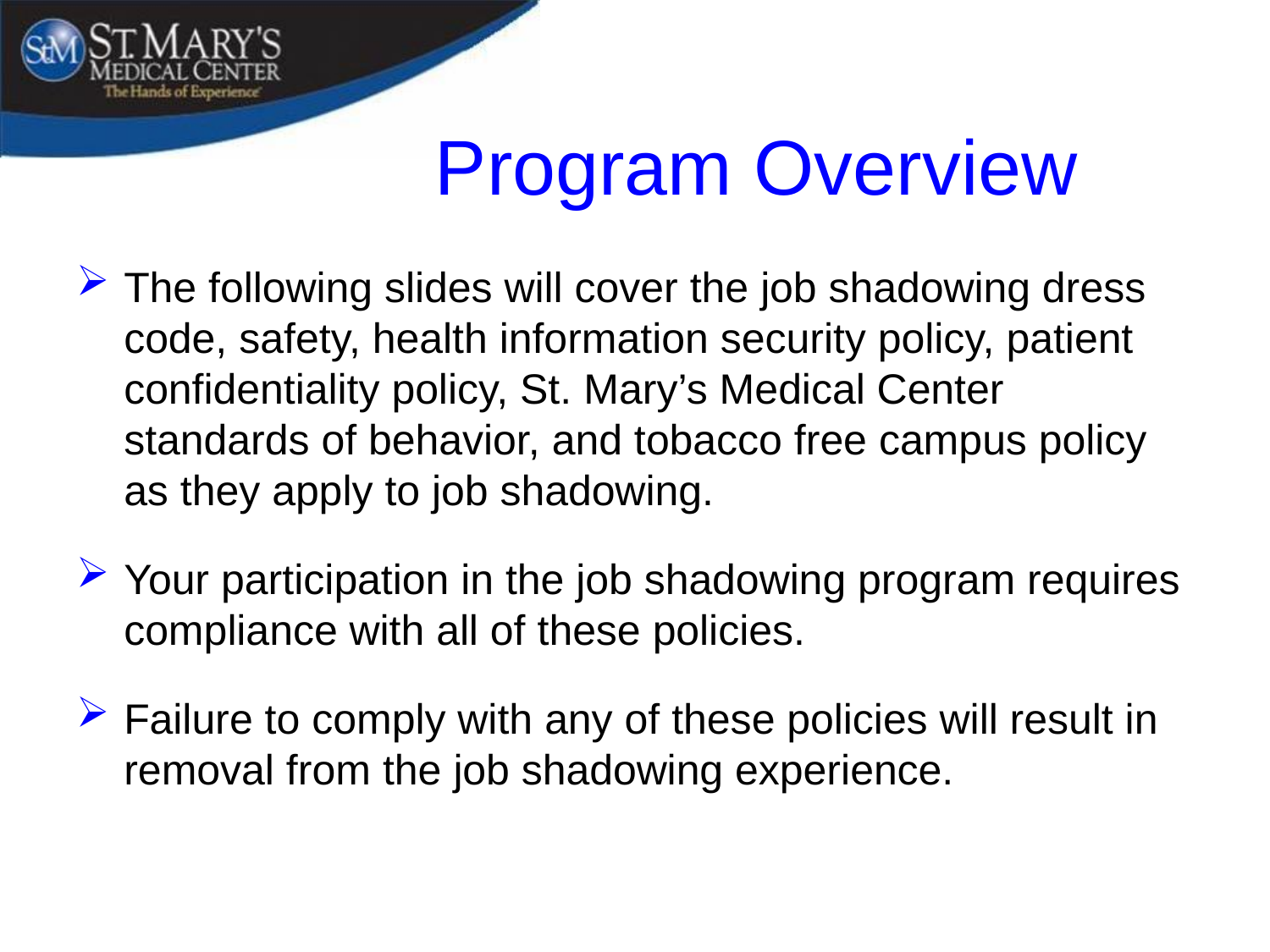

# Program Overview
The following slides will cover the job shadowing dress code, safety, health information security policy, patient confidentiality policy, St. Mary’s Medical Center standards of behavior, and tobacco free campus policy as they apply to job shadowing.

Your participation in the job shadowing program requires compliance with all of these policies.

Failure to comply with any of these policies will result in removal from the job shadowing experience.